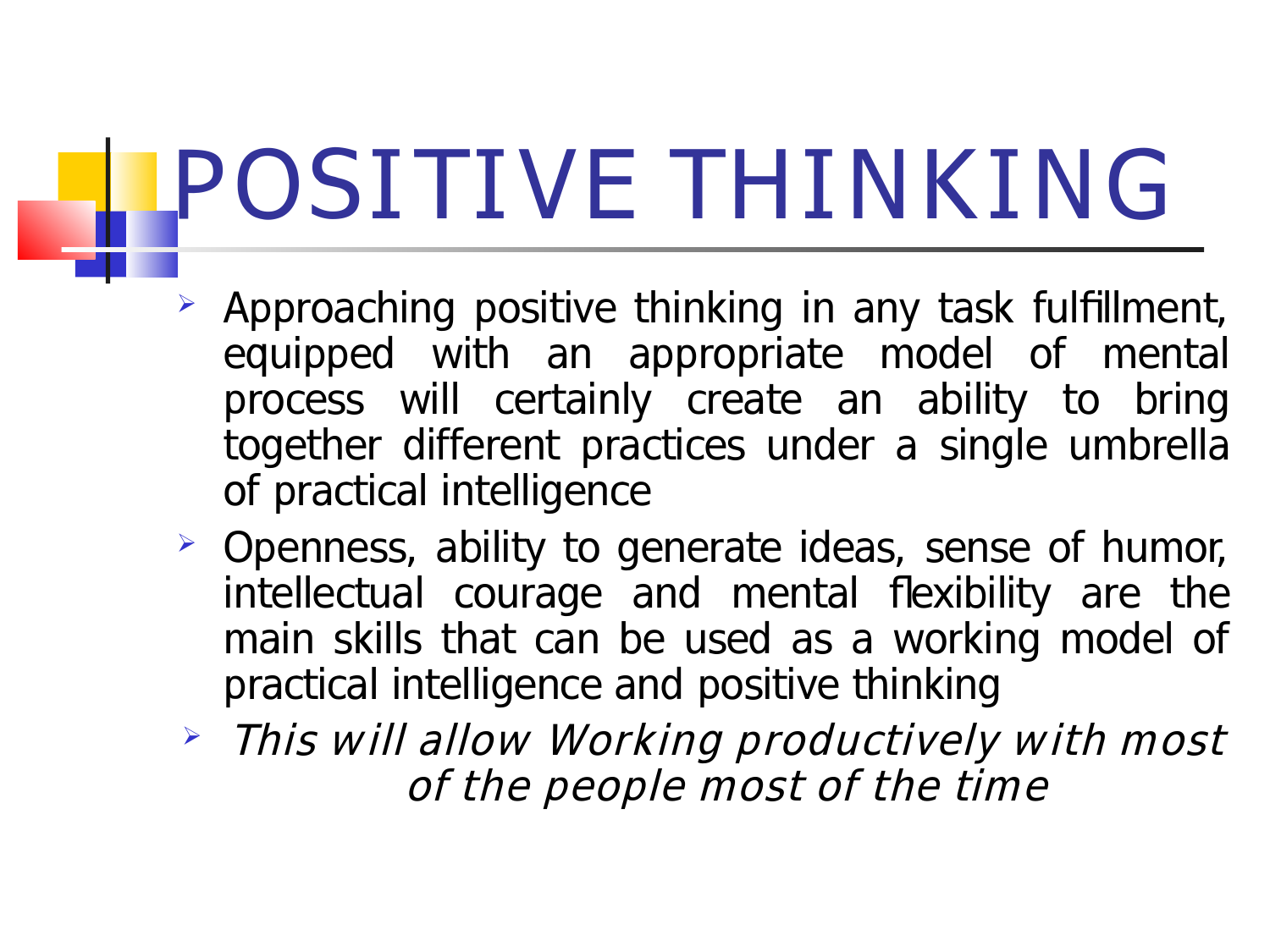

POSITIVE THINKING
Approaching positive thinking in any task fulfillment, equipped with an appropriate model of mental process will certainly create an ability to bring together different practices under a single umbrella of practical intelligence
Openness, ability to generate ideas, sense of humor, intellectual courage and mental flexibility are the main skills that can be used as a working model of practical intelligence and positive thinking
This will allow Working productively with most of the people most of the time